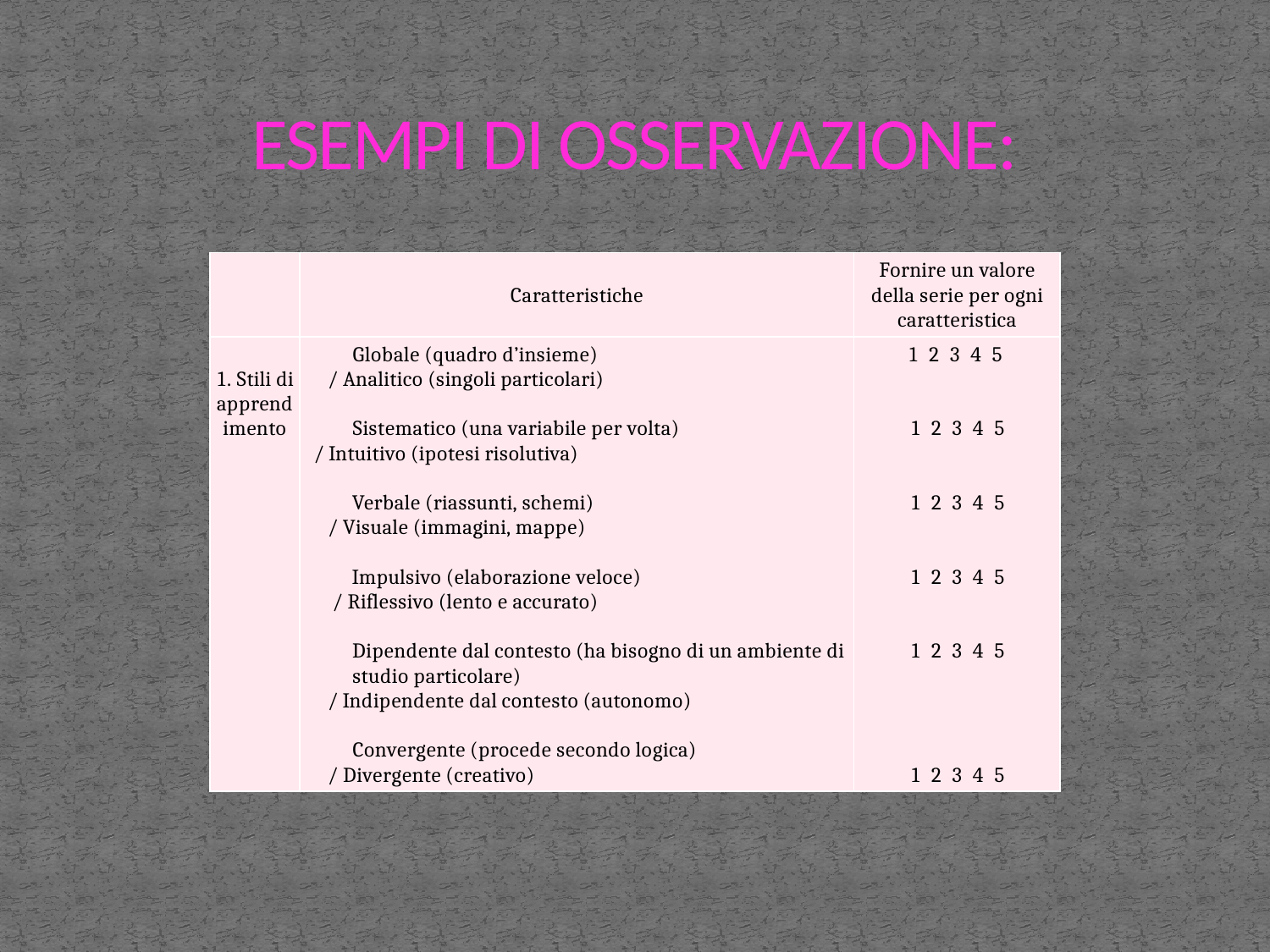

# ESEMPI DI OSSERVAZIONE:
|  | Caratteristiche | Fornire un valore della serie per ogni caratteristica |
| --- | --- | --- |
| 1. Stili di apprendimento | Globale (quadro d’insieme) / Analitico (singoli particolari)   Sistematico (una variabile per volta) / Intuitivo (ipotesi risolutiva)   Verbale (riassunti, schemi) / Visuale (immagini, mappe)   Impulsivo (elaborazione veloce) / Riflessivo (lento e accurato)   Dipendente dal contesto (ha bisogno di un ambiente di studio particolare) / Indipendente dal contesto (autonomo)   Convergente (procede secondo logica) / Divergente (creativo) | 1 2 3 4 5     1 2 3 4 5     1 2 3 4 5     1 2 3 4 5     1 2 3 4 5         1 2 3 4 5 |